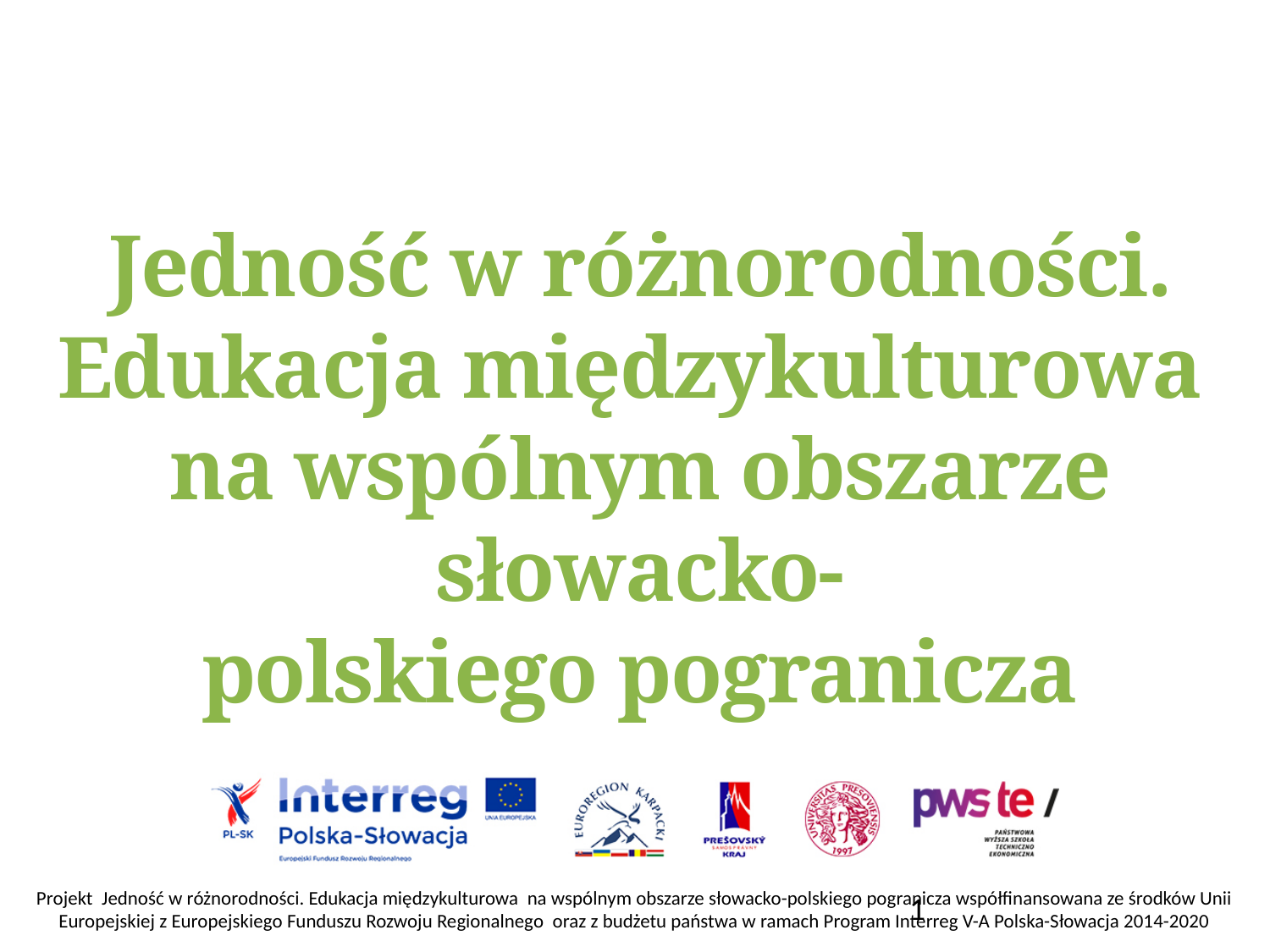

Jedność w różnorodności. Edukacja międzykulturowa  na wspólnym obszarze słowacko-
polskiego pogranicza

1